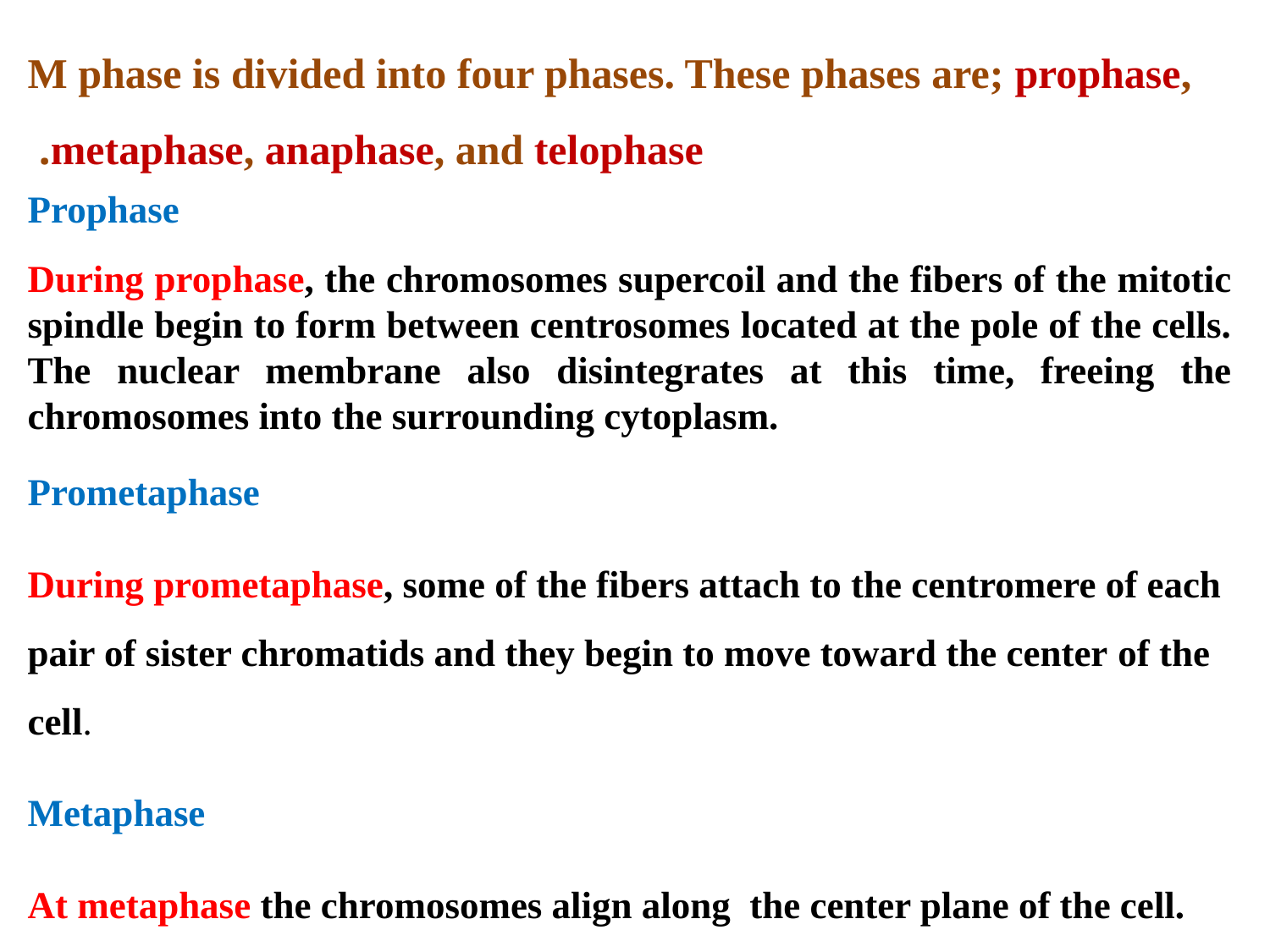

# M phase is divided into four phases. These phases are; prophase, metaphase, anaphase, and telophase.
Prophase
During prophase, the chromosomes supercoil and the fibers of the mitotic spindle begin to form between centrosomes located at the pole of the cells. The nuclear membrane also disintegrates at this time, freeing the chromosomes into the surrounding cytoplasm.
Prometaphase
During prometaphase, some of the fibers attach to the centromere of each pair of sister chromatids and they begin to move toward the center of the cell.
Metaphase
At metaphase the chromosomes align along  the center plane of the cell.